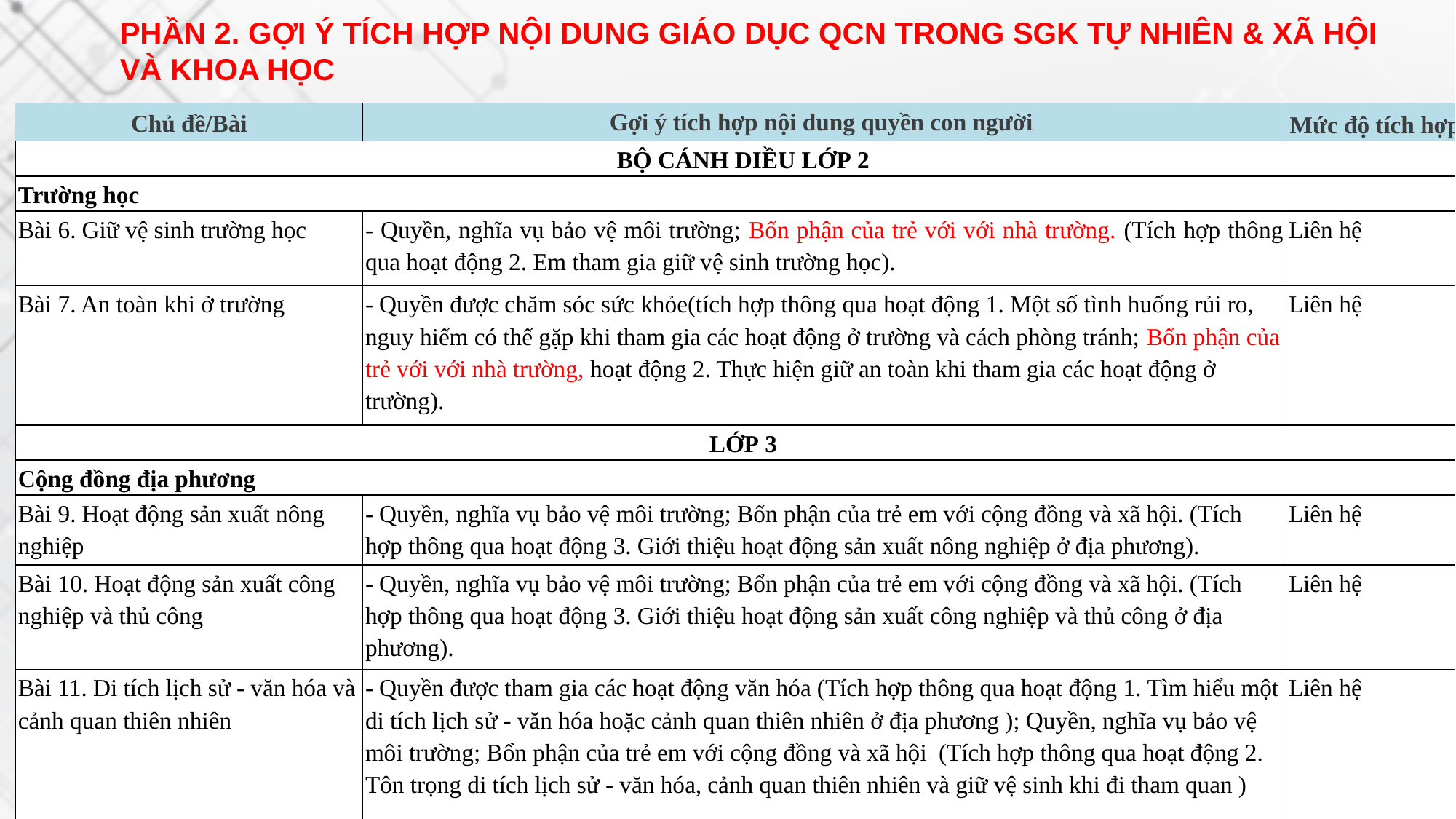

PHẦN 2. GỢI Ý TÍCH HỢP NỘI DUNG GIÁO DỤC QCN TRONG SGK TỰ NHIÊN & XÃ HỘI VÀ KHOA HỌC

| Chủ đề/Bài | Gợi ý tích hợp nội dung quyền con người | Mức độ tích hợp |
| --- | --- | --- |
| BỘ CÁNH DIỀU LỚP 2 |  |  |
| Trường học |  |  |
| Bài 6. Giữ vệ sinh trường học | - Quyền, nghĩa vụ bảo vệ môi trường; Bổn phận của trẻ với với nhà trường. (Tích hợp thông qua hoạt động 2. Em tham gia giữ vệ sinh trường học). | Liên hệ |
| Bài 7. An toàn khi ở trường | - Quyền được chăm sóc sức khỏe(tích hợp thông qua hoạt động 1. Một số tình huống rủi ro, nguy hiểm có thể gặp khi tham gia các hoạt động ở trường và cách phòng tránh; Bổn phận của trẻ với với nhà trường, hoạt động 2. Thực hiện giữ an toàn khi tham gia các hoạt động ở trường). | Liên hệ |
| LỚP 3 |  |  |
| Cộng đồng địa phương |  |  |
| Bài 9. Hoạt động sản xuất nông nghiệp | - Quyền, nghĩa vụ bảo vệ môi trường; Bổn phận của trẻ em với cộng đồng và xã hội. (Tích hợp thông qua hoạt động 3. Giới thiệu hoạt động sản xuất nông nghiệp ở địa phương). | Liên hệ |
| Bài 10. Hoạt động sản xuất công nghiệp và thủ công | - Quyền, nghĩa vụ bảo vệ môi trường; Bổn phận của trẻ em với cộng đồng và xã hội. (Tích hợp thông qua hoạt động 3. Giới thiệu hoạt động sản xuất công nghiệp và thủ công ở địa phương). | Liên hệ |
| Bài 11. Di tích lịch sử - văn hóa và cảnh quan thiên nhiên | - Quyền được tham gia các hoạt động văn hóa (Tích hợp thông qua hoạt động 1. Tìm hiểu một di tích lịch sử - văn hóa hoặc cảnh quan thiên nhiên ở địa phương ); Quyền, nghĩa vụ bảo vệ môi trường; Bổn phận của trẻ em với cộng đồng và xã hội (Tích hợp thông qua hoạt động 2. Tôn trọng di tích lịch sử - văn hóa, cảnh quan thiên nhiên và giữ vệ sinh khi đi tham quan ) | Liên hệ |
a) Bộ sách Cánh Diều